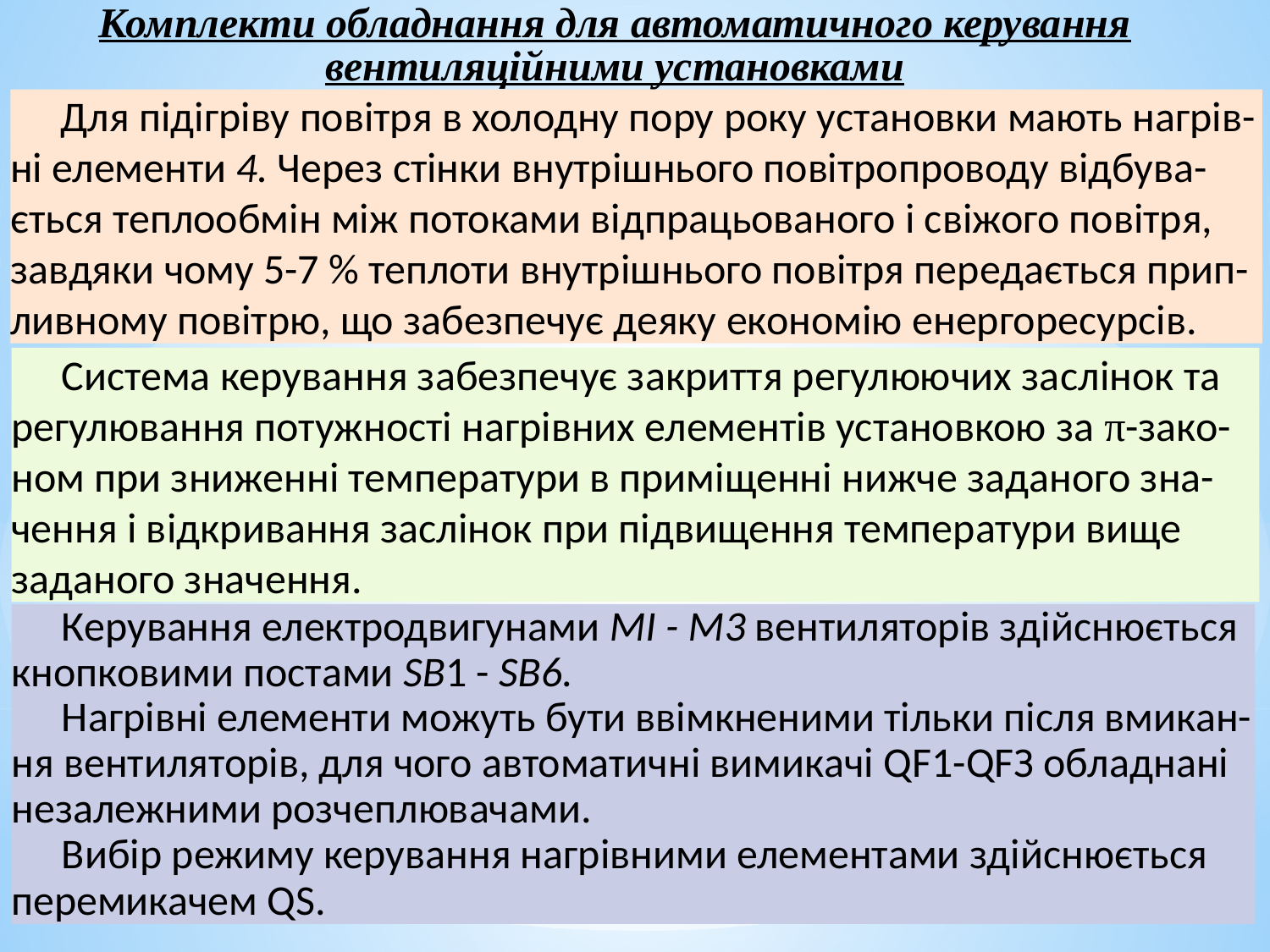

Комплекти обладнання для автоматичного керування вентиляційними установками
Для підігріву повітря в холодну пору року установки мають нагрів-ні елементи 4. Через стінки внутрішнього повітропроводу відбува-ється теплообмін між потоками відпрацьованого і свіжого повітря, завдяки чому 5-7 % теплоти внутрішнього повітря передається прип-ливному повітрю, що забезпечує деяку економію енергоресурсів.
Система керування забезпечує закриття регулюючих за­слінок та регулювання потужності нагрівних елементів установкою за π-зако-ном при зниженні температури в приміщенні нижче заданого зна-чення і відкривання заслінок при підвищення температури вище заданого значення.
Керування електродвигунами МІ - М3 вентиляторів здійснюється кнопковими постами SВ1 - SВ6.
Нагрівні елементи можуть бути ввімкненими тільки після вмикан-ня вентиляторів, для чого автоматичні вимикачі QF1-QFЗ обладнані незалежними розчеплювачами.
Вибір режиму керування нагрівними елементами здійснюється перемикачем QS.